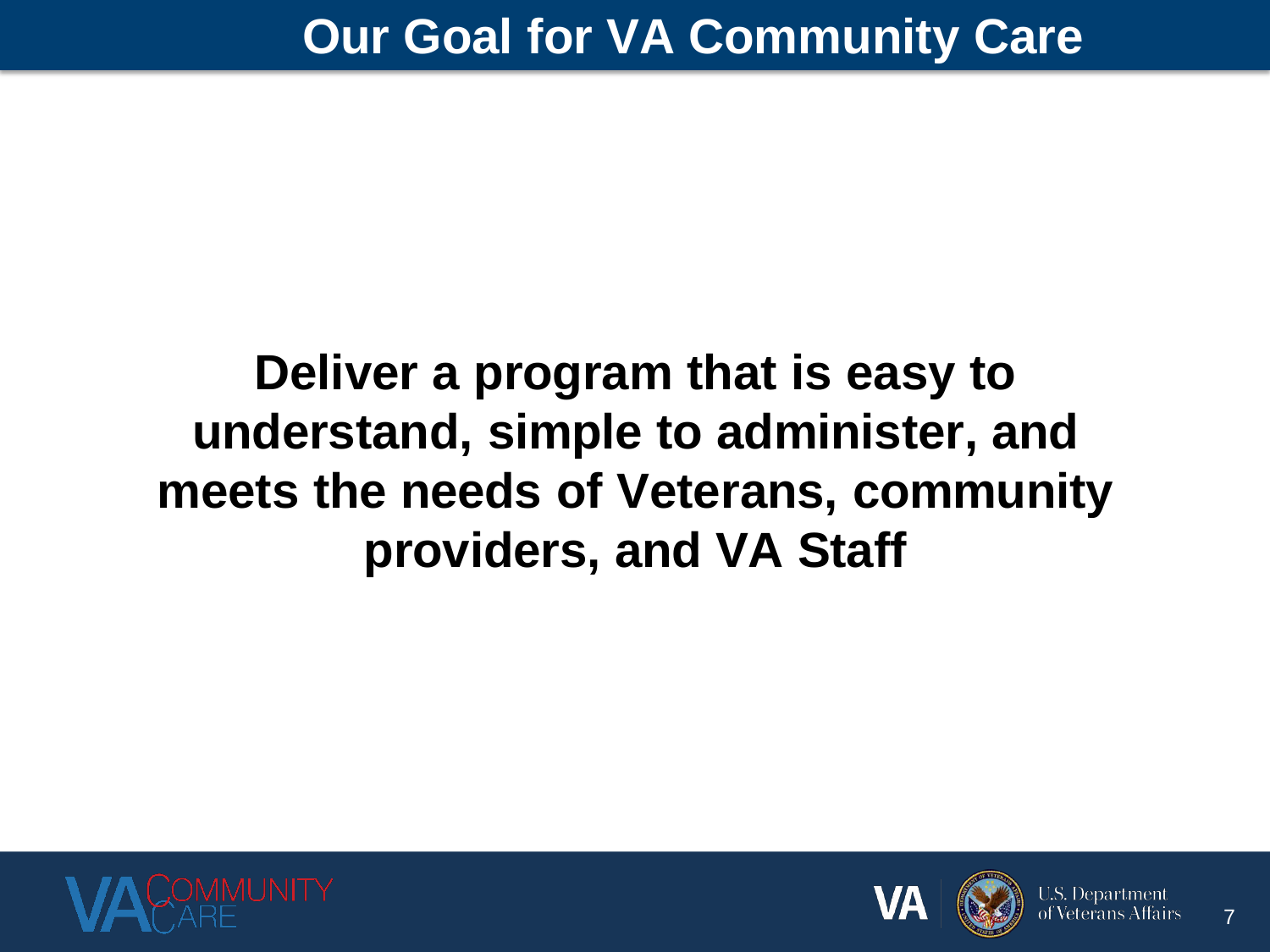

# Our Goal for VA Community Care
Deliver a program that is easy to understand, simple to administer, and meets the needs of Veterans, community providers, and VA Staff
7